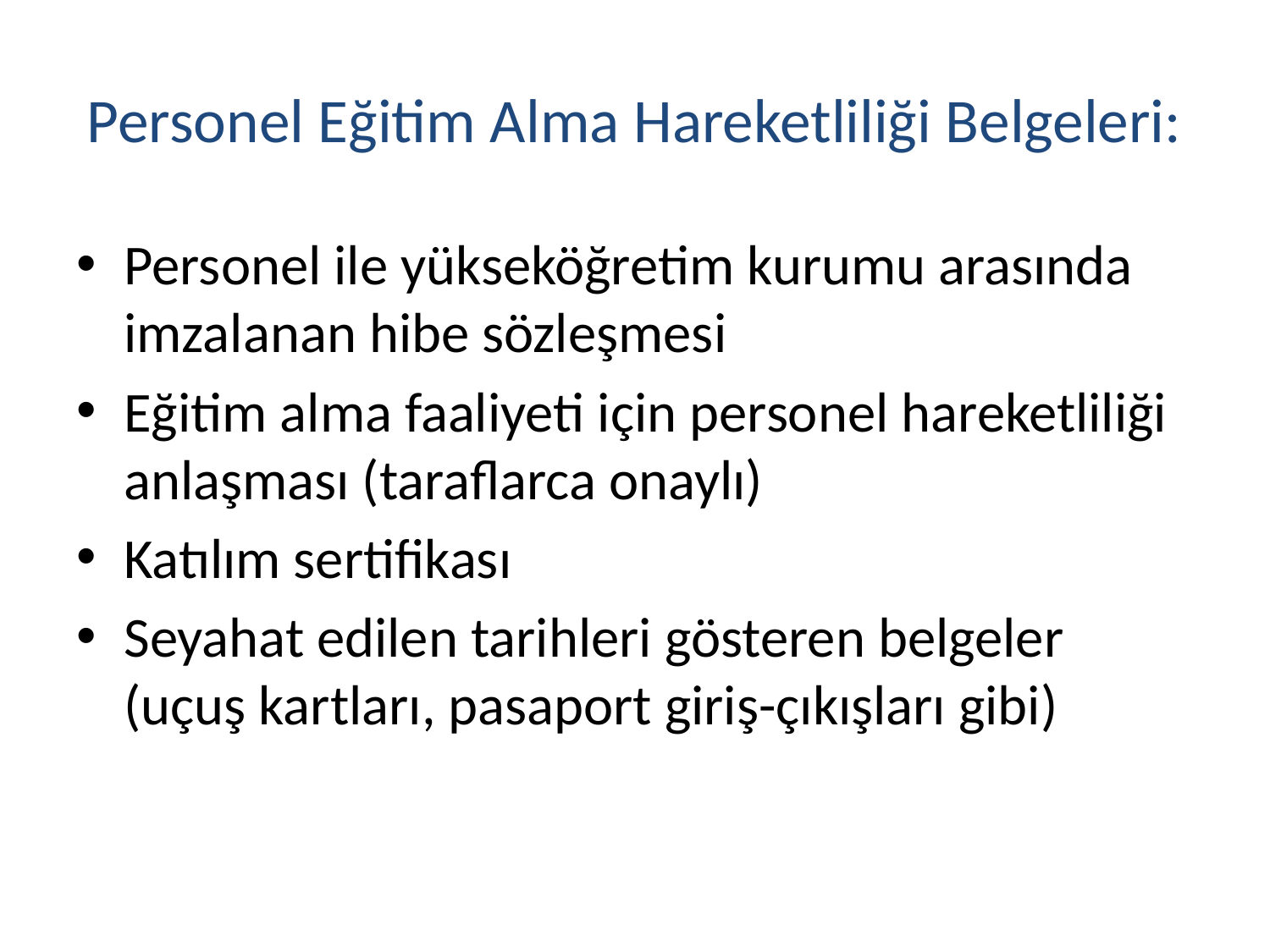

# Personel Eğitim Alma Hareketliliği Belgeleri:
Personel ile yükseköğretim kurumu arasında imzalanan hibe sözleşmesi
Eğitim alma faaliyeti için personel hareketliliği anlaşması (taraflarca onaylı)
Katılım sertifikası
Seyahat edilen tarihleri gösteren belgeler (uçuş kartları, pasaport giriş-çıkışları gibi)